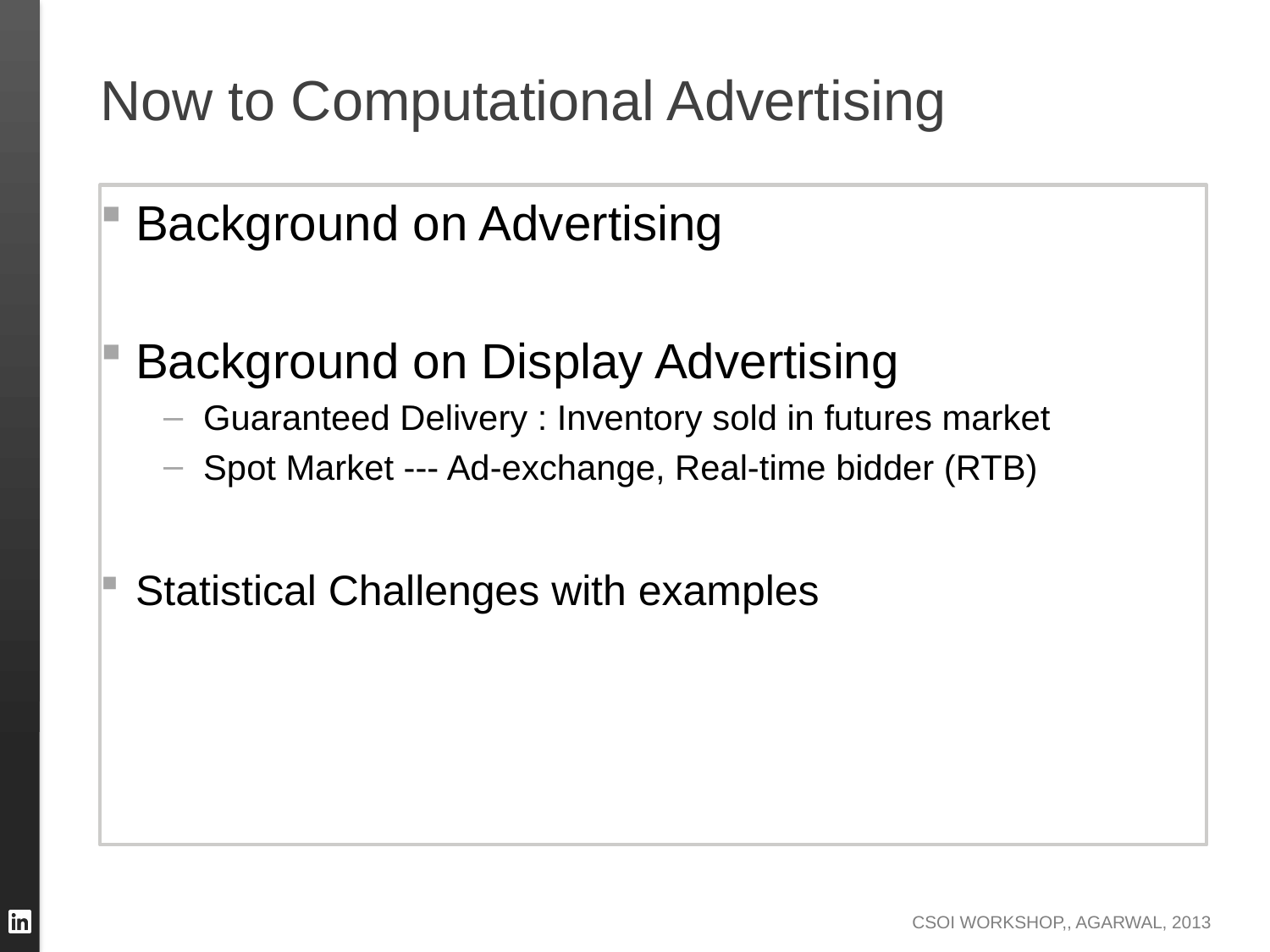

# Now to Computational Advertising
Background on Advertising

Background on Display Advertising
Guaranteed Delivery : Inventory sold in futures market
Spot Market --- Ad-exchange, Real-time bidder (RTB)

Statistical Challenges with examples